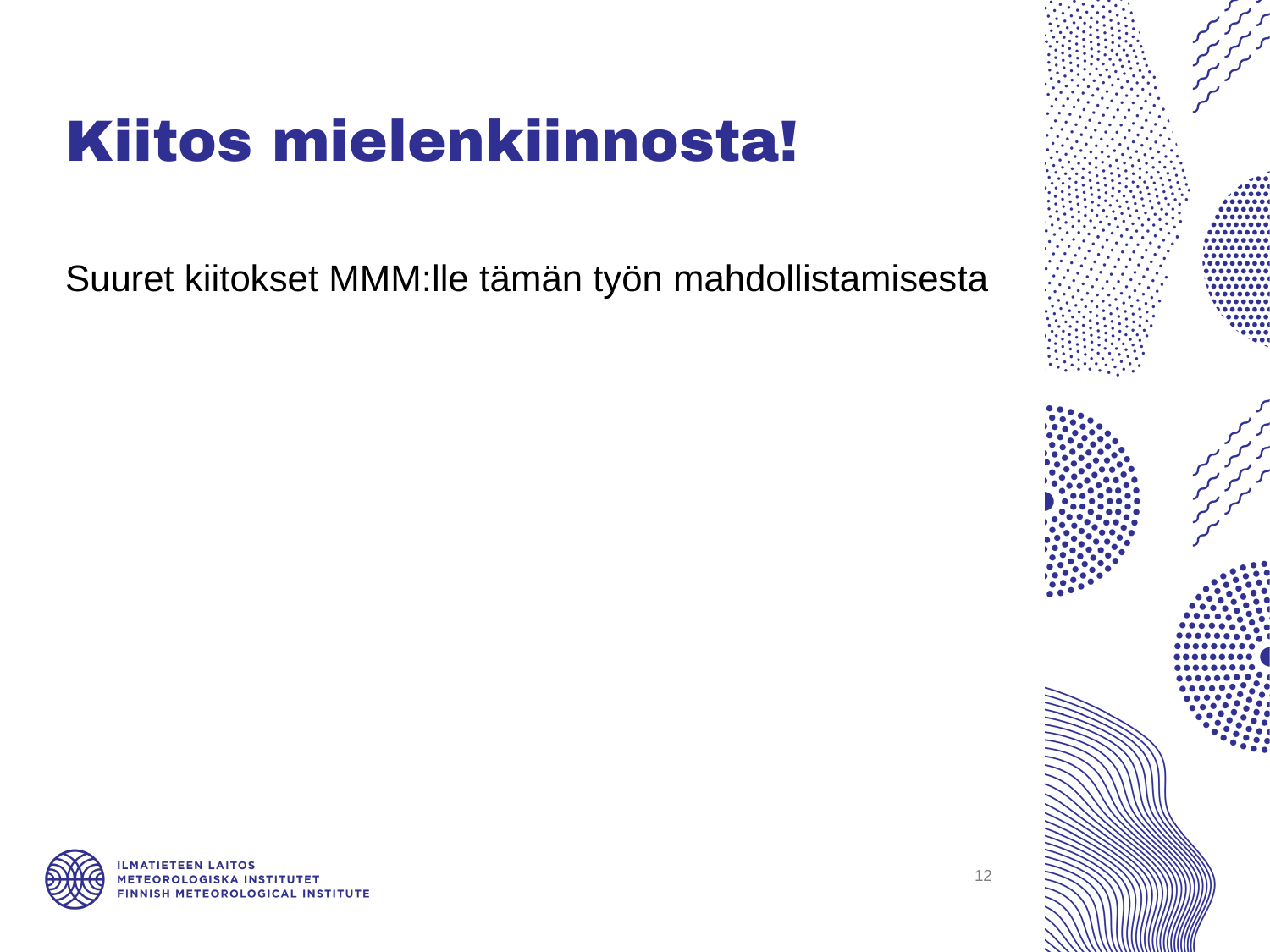

# Kiitos mielenkiinnosta!
Suuret kiitokset MMM:lle tämän työn mahdollistamisesta
12